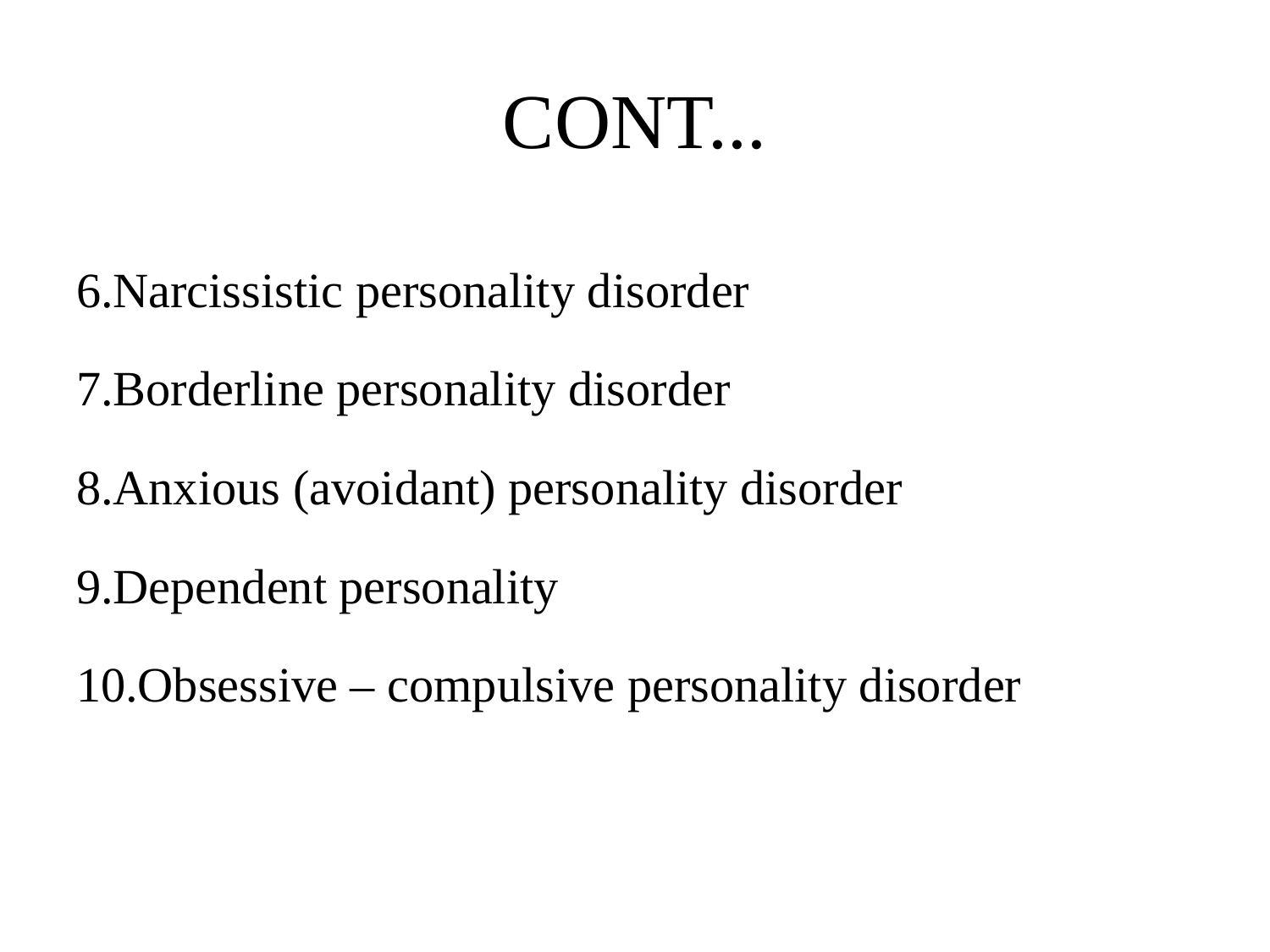

# CONT...
6.Narcissistic personality disorder
7.Borderline personality disorder
8.Anxious (avoidant) personality disorder
9.Dependent personality
10.Obsessive – compulsive personality disorder